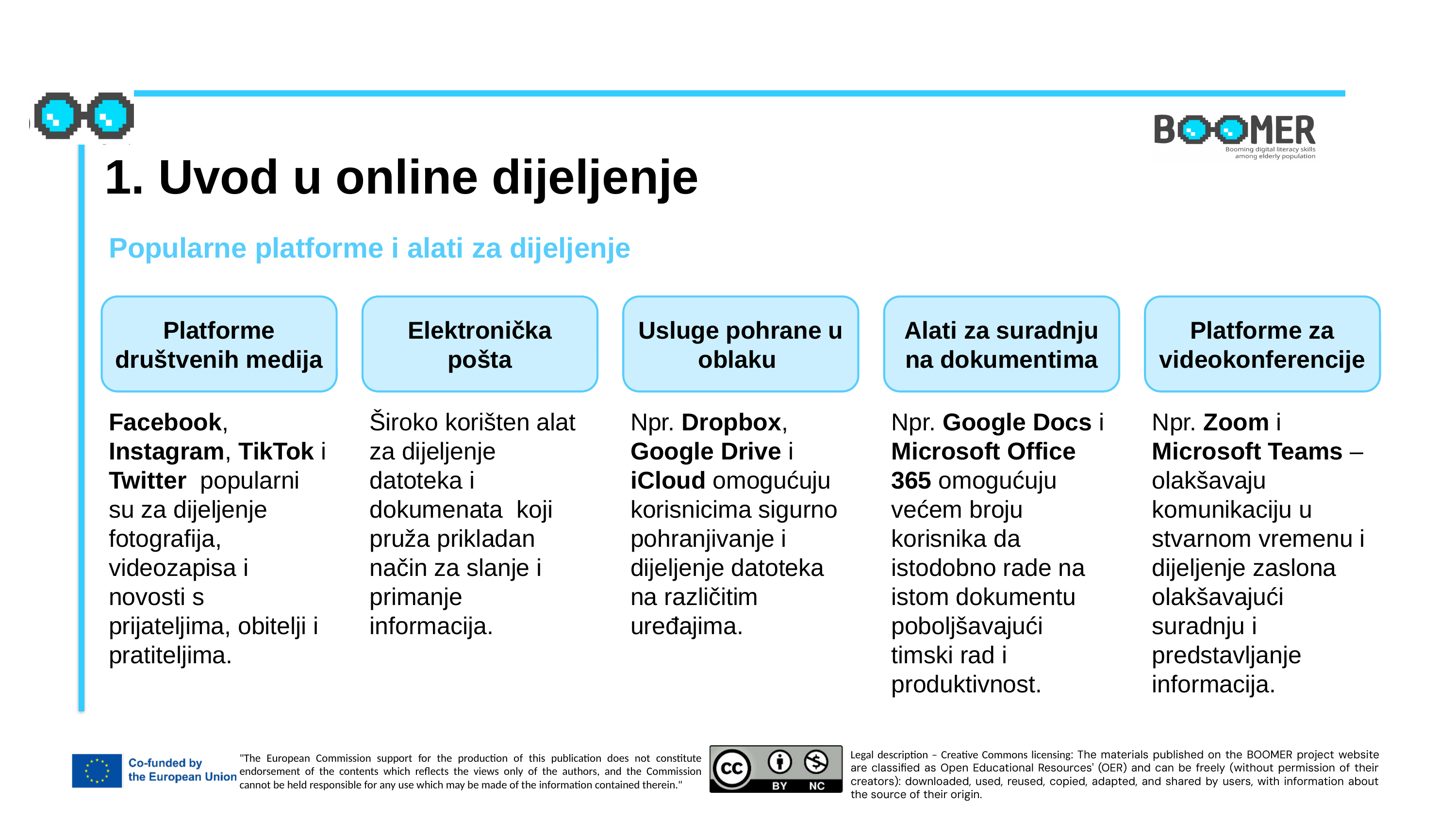

1. Uvod u online dijeljenje
Popularne platforme i alati za dijeljenje
Platforme društvenih medija
Elektronička pošta
Usluge pohrane u oblaku
Alati za suradnju na dokumentima
Platforme za videokonferencije
Facebook, Instagram, TikTok i Twitter  popularni su za dijeljenje fotografija, videozapisa i novosti s prijateljima, obitelji i pratiteljima.
Široko korišten alat za dijeljenje datoteka i dokumenata  koji pruža prikladan način za slanje i primanje informacija.
Npr. Dropbox, Google Drive i iCloud omogućuju korisnicima sigurno pohranjivanje i dijeljenje datoteka na različitim uređajima.
Npr. Google Docs i Microsoft Office 365 omogućuju većem broju korisnika da istodobno rade na istom dokumentu poboljšavajući timski rad i produktivnost.
Npr. Zoom i Microsoft Teams –  olakšavaju komunikaciju u stvarnom vremenu i dijeljenje zaslona  olakšavajući suradnju i predstavljanje informacija.